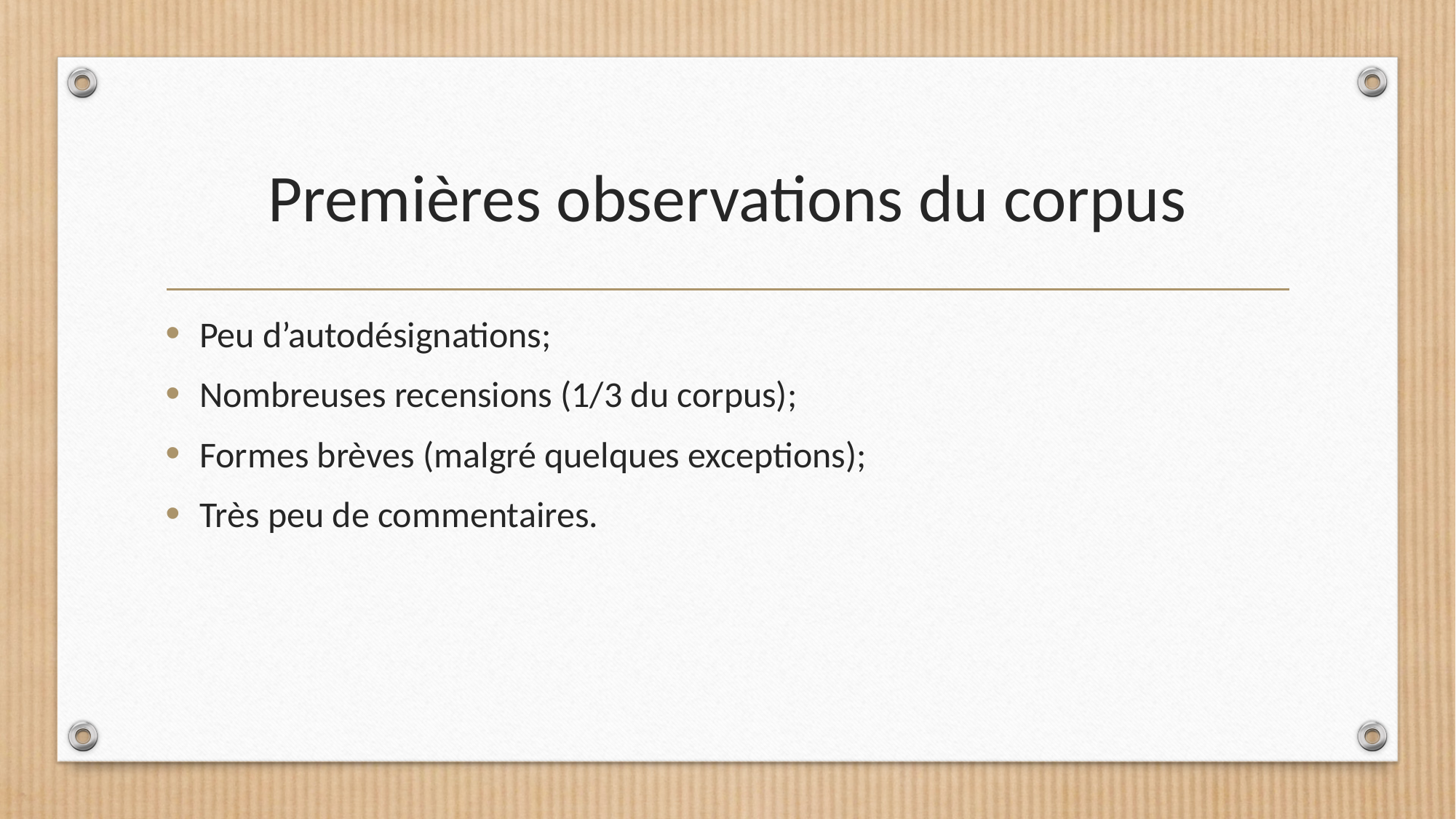

# Premières observations du corpus
Peu d’autodésignations;
Nombreuses recensions (1/3 du corpus);
Formes brèves (malgré quelques exceptions);
Très peu de commentaires.